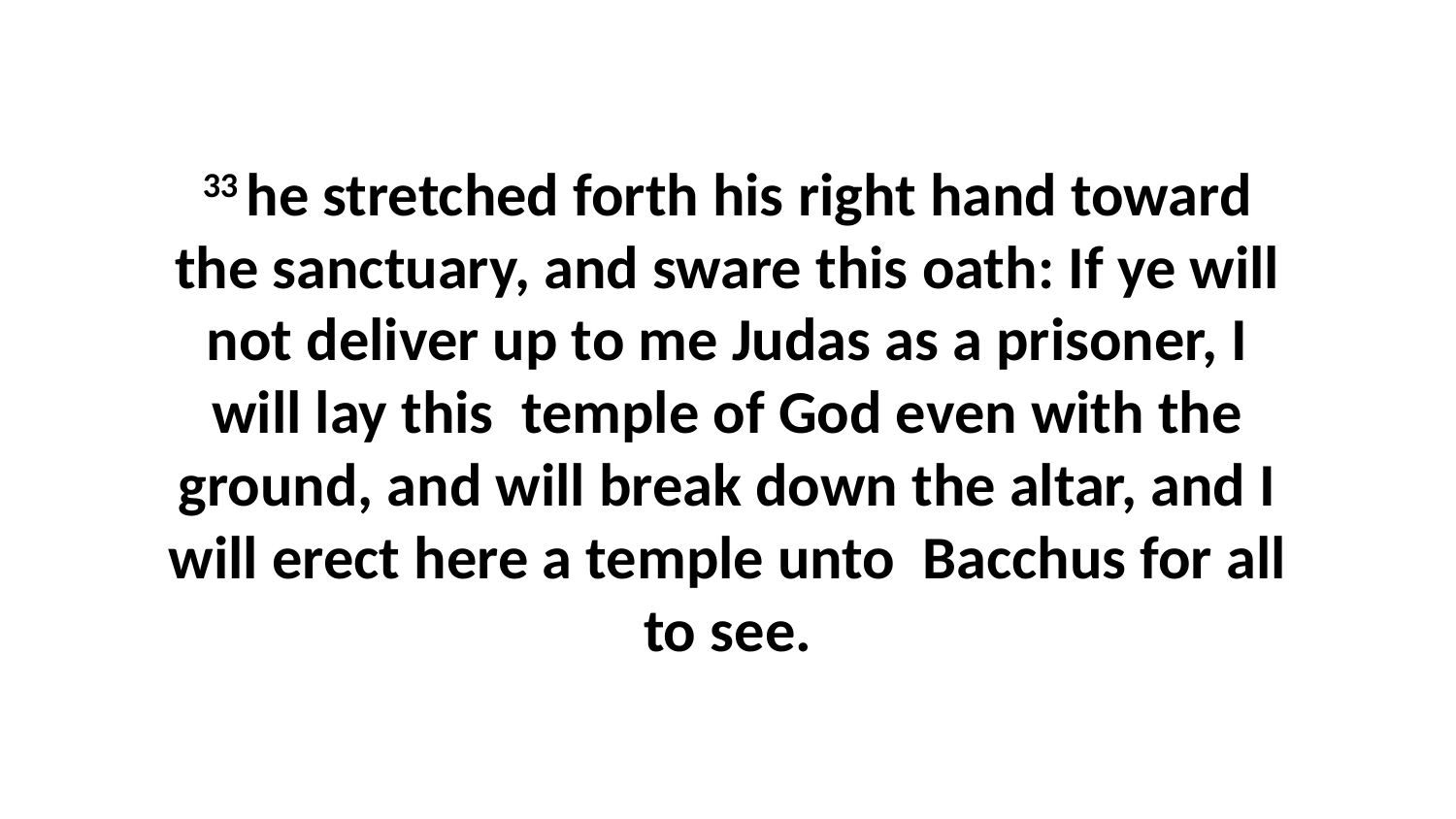

33 he stretched forth his right hand toward the sanctuary, and sware this oath: If ye will not deliver up to me Judas as a prisoner, I will lay this  temple of God even with the ground, and will break down the altar, and I will erect here a temple unto  Bacchus for all to see.